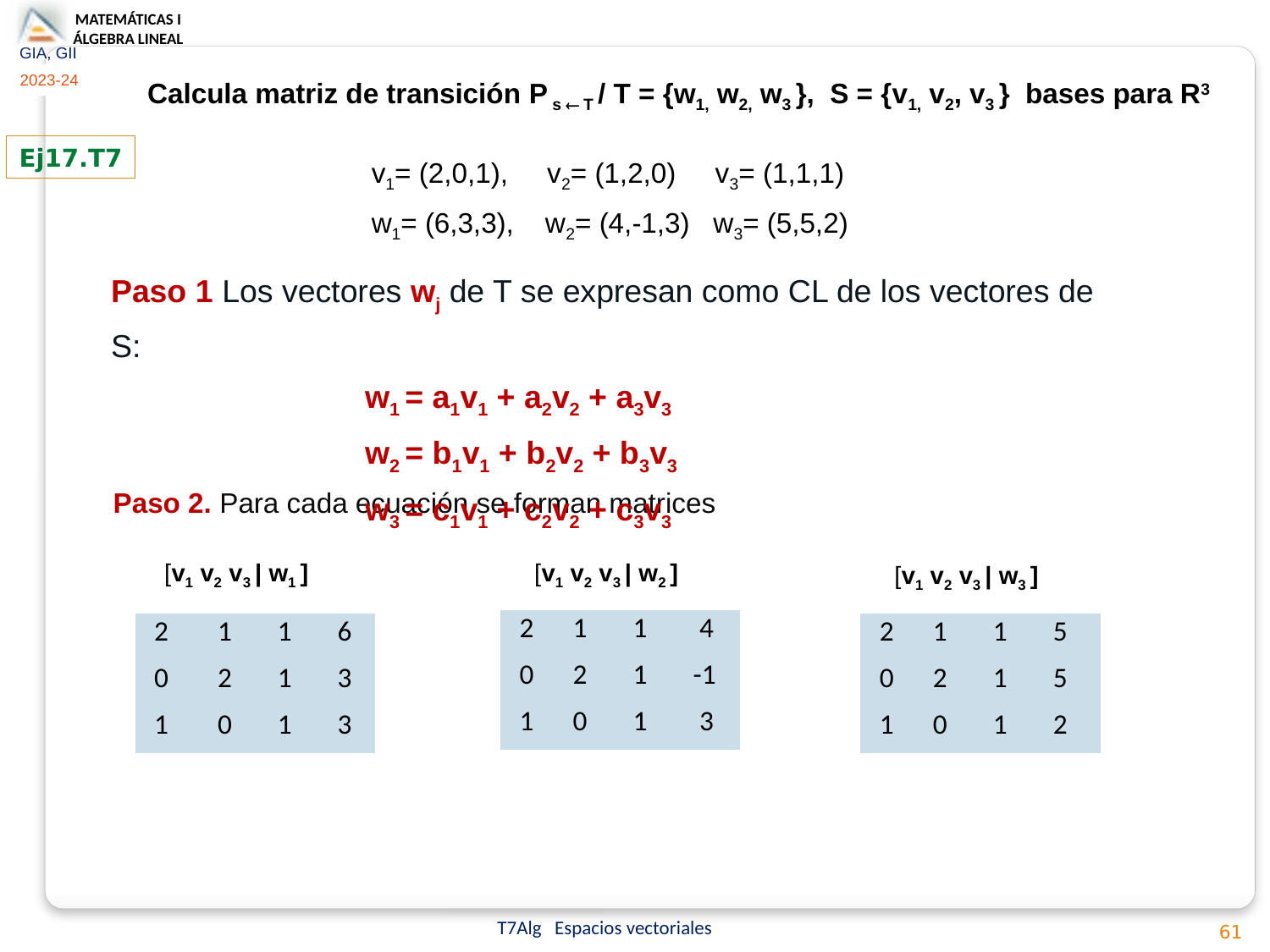

Calcula matriz de transición P s ← T / T = {w1, w2, w3 },  S = {v1, v2, v3 }  bases para R3
Ej17.T7
		v1= (2,0,1),     v2= (1,2,0)     v3= (1,1,1)
		w1= (6,3,3),    w2= (4,-1,3)   w3= (5,5,2)
Paso 1 Los vectores wj de T se expresan como CL de los vectores de S:
		w1 = a1v1 + a2v2 + a3v3
		w2 = b1v1 + b2v2 + b3v3
		w3 = c1v1 + c2v2 + c3v3
Paso 2. Para cada ecuación se forman matrices
[v1 v2 v3 | w1 ]
[v1 v2 v3 | w2 ]
[v1 v2 v3 | w3 ]
| 2 | 1 | 1 | 4 |
| --- | --- | --- | --- |
| 0 | 2 | 1 | -1 |
| 1 | 0 | 1 | 3 |
| 2 | 1 | 1 | 5 |
| --- | --- | --- | --- |
| 0 | 2 | 1 | 5 |
| 1 | 0 | 1 | 2 |
| 2 | 1 | 1 | 6 |
| --- | --- | --- | --- |
| 0 | 2 | 1 | 3 |
| 1 | 0 | 1 | 3 |
61